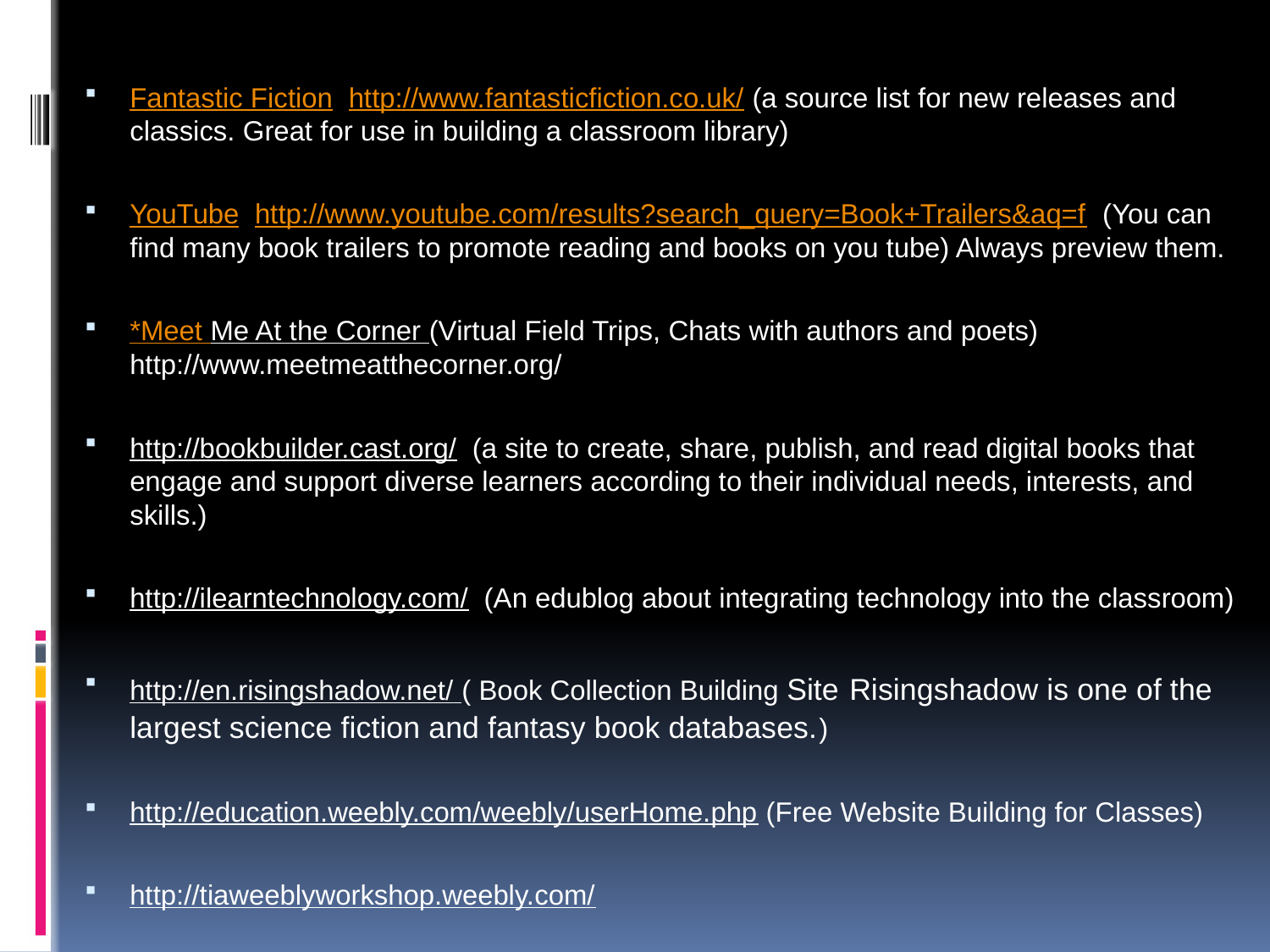

Fantastic Fiction  http://www.fantasticfiction.co.uk/ (a source list for new releases and classics. Great for use in building a classroom library)

YouTube  http://www.youtube.com/results?search_query=Book+Trailers&aq=f  (You can find many book trailers to promote reading and books on you tube) Always preview them.

*Meet Me At the Corner (Virtual Field Trips, Chats with authors and poets)      http://www.meetmeatthecorner.org/

http://bookbuilder.cast.org/  (a site to create, share, publish, and read digital books that engage and support diverse learners according to their individual needs, interests, and skills.)

http://ilearntechnology.com/  (An edublog about integrating technology into the classroom)

http://en.risingshadow.net/ ( Book Collection Building Site Risingshadow is one of the largest science fiction and fantasy book databases.)

http://education.weebly.com/weebly/userHome.php (Free Website Building for Classes)

http://tiaweeblyworkshop.weebly.com/